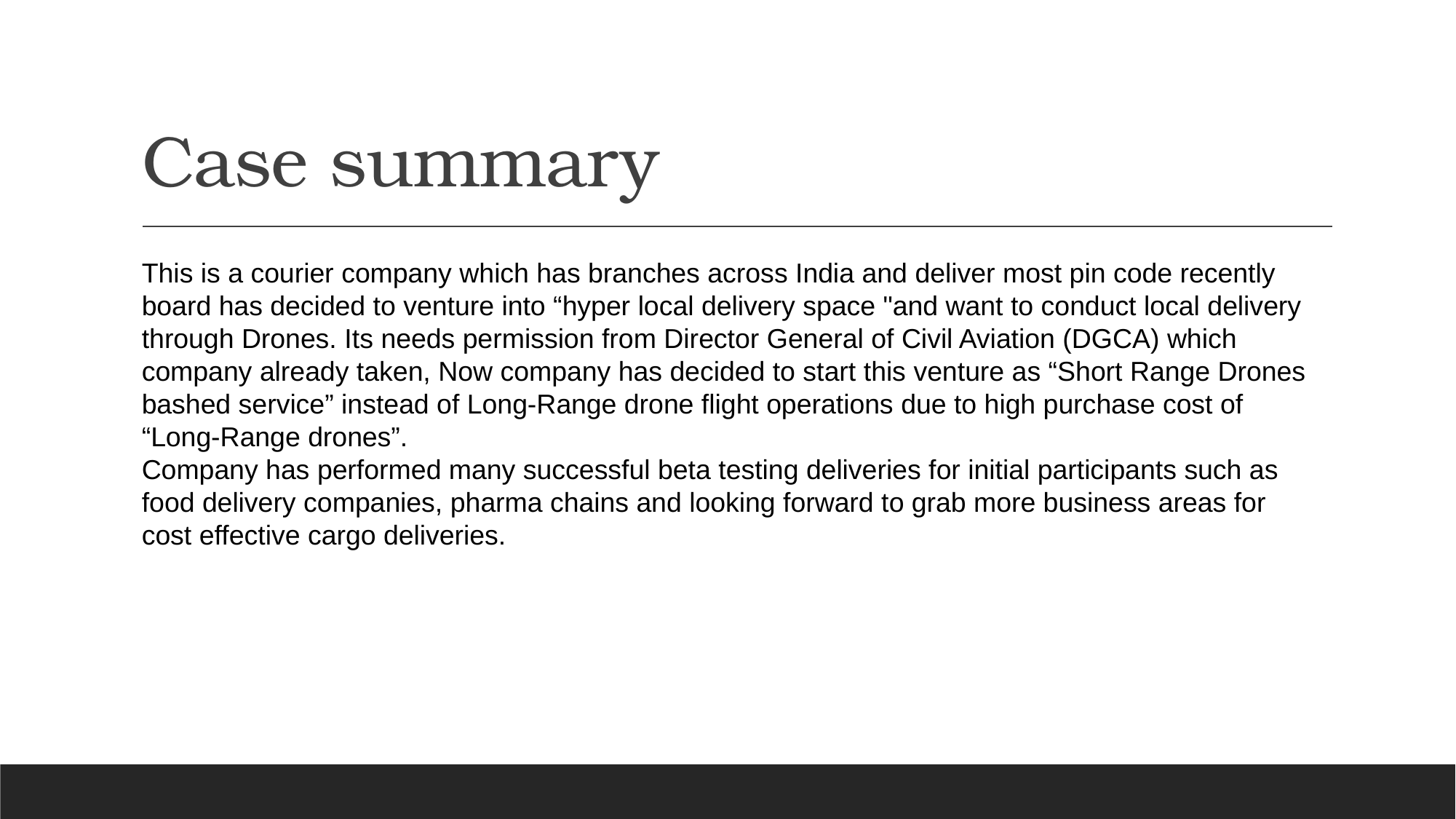

# Case summary
This is a courier company which has branches across India and deliver most pin code recently board has decided to venture into “hyper local delivery space "and want to conduct local delivery through Drones. Its needs permission from Director General of Civil Aviation (DGCA) which company already taken, Now company has decided to start this venture as “Short Range Drones bashed service” instead of Long-Range drone flight operations due to high purchase cost of “Long-Range drones”.
Company has performed many successful beta testing deliveries for initial participants such as food delivery companies, pharma chains and looking forward to grab more business areas for cost effective cargo deliveries.